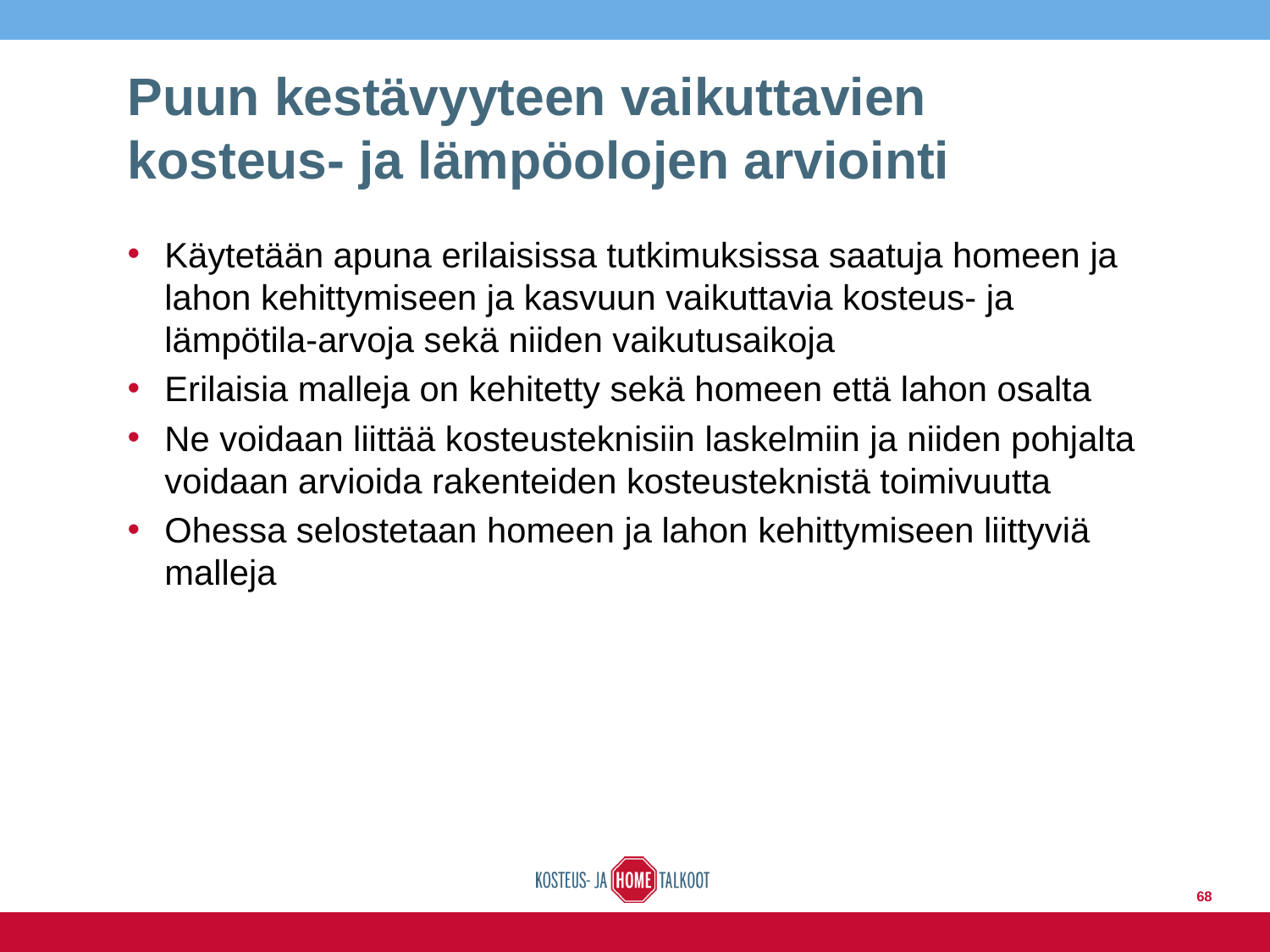

# Puun kestävyyteen vaikuttavien kosteus- ja lämpöolojen arviointi
Käytetään apuna erilaisissa tutkimuksissa saatuja homeen ja lahon kehittymiseen ja kasvuun vaikuttavia kosteus- ja lämpötila-arvoja sekä niiden vaikutusaikoja
Erilaisia malleja on kehitetty sekä homeen että lahon osalta
Ne voidaan liittää kosteusteknisiin laskelmiin ja niiden pohjalta voidaan arvioida rakenteiden kosteusteknistä toimivuutta
Ohessa selostetaan homeen ja lahon kehittymiseen liittyviä malleja
68